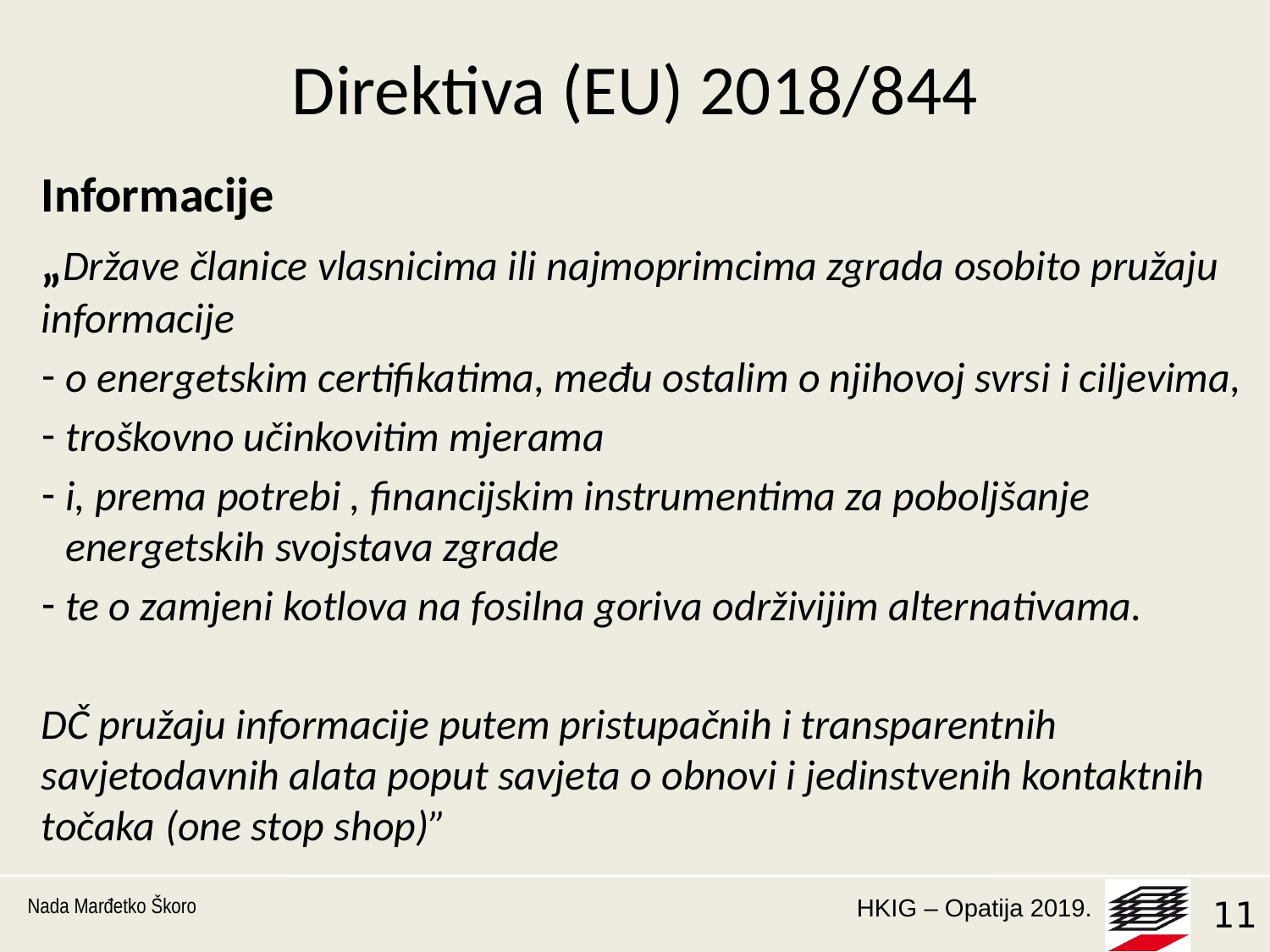

# Direktiva (EU) 2018/844
Informacije
„Države članice vlasnicima ili najmoprimcima zgrada osobito pružaju informacije
o energetskim certifikatima, među ostalim o njihovoj svrsi i ciljevima,
troškovno učinkovitim mjerama
i, prema potrebi , financijskim instrumentima za poboljšanje energetskih svojstava zgrade
te o zamjeni kotlova na fosilna goriva održivijim alternativama.

DČ pružaju informacije putem pristupačnih i transparentnih savjetodavnih alata poput savjeta o obnovi i jedinstvenih kontaktnih točaka (one stop shop)”
Nada Marđetko Škoro
11